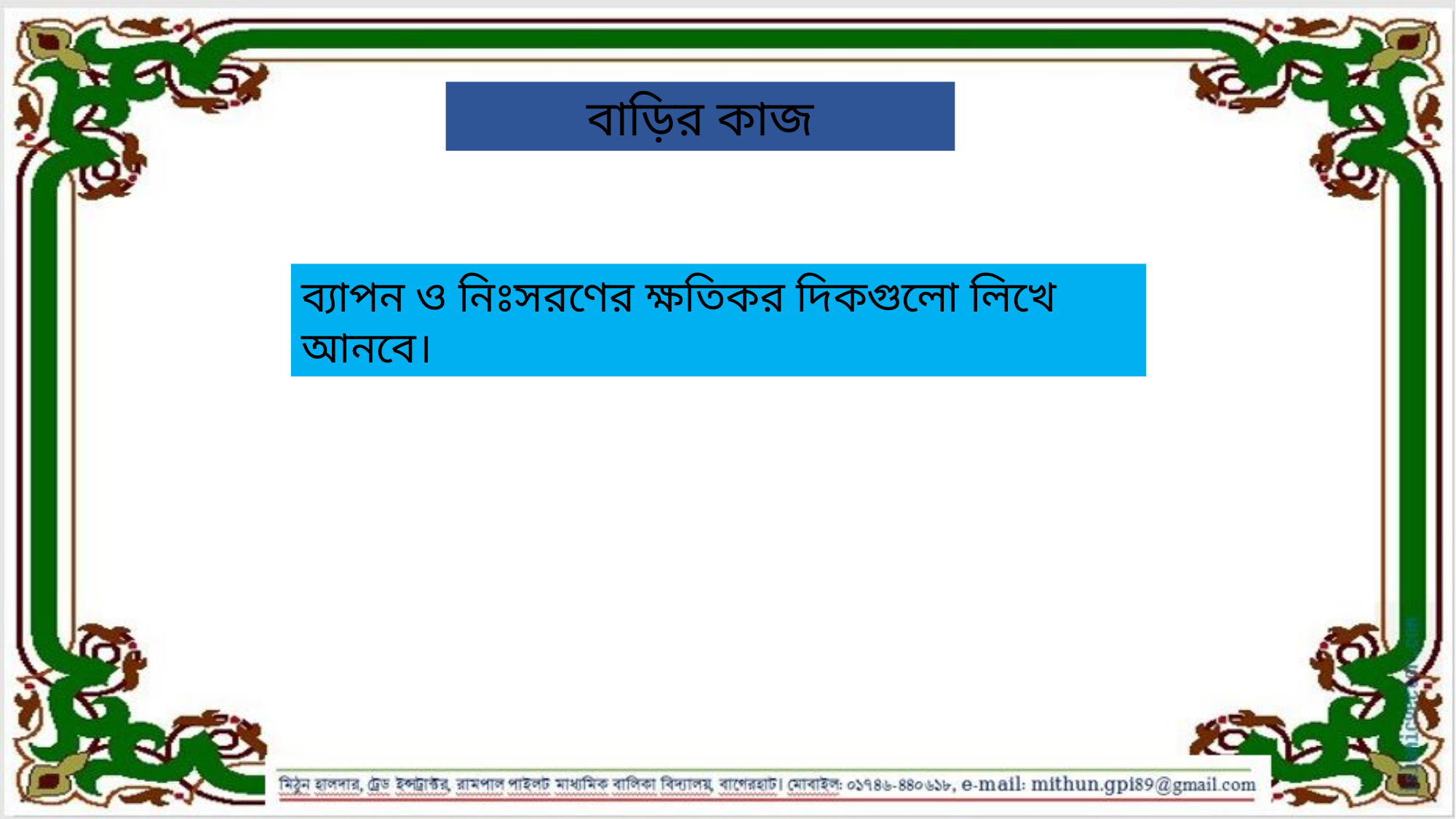

বাড়ির কাজ
ব্যাপন ও নিঃসরণের ক্ষতিকর দিকগুলো লিখে আনবে।